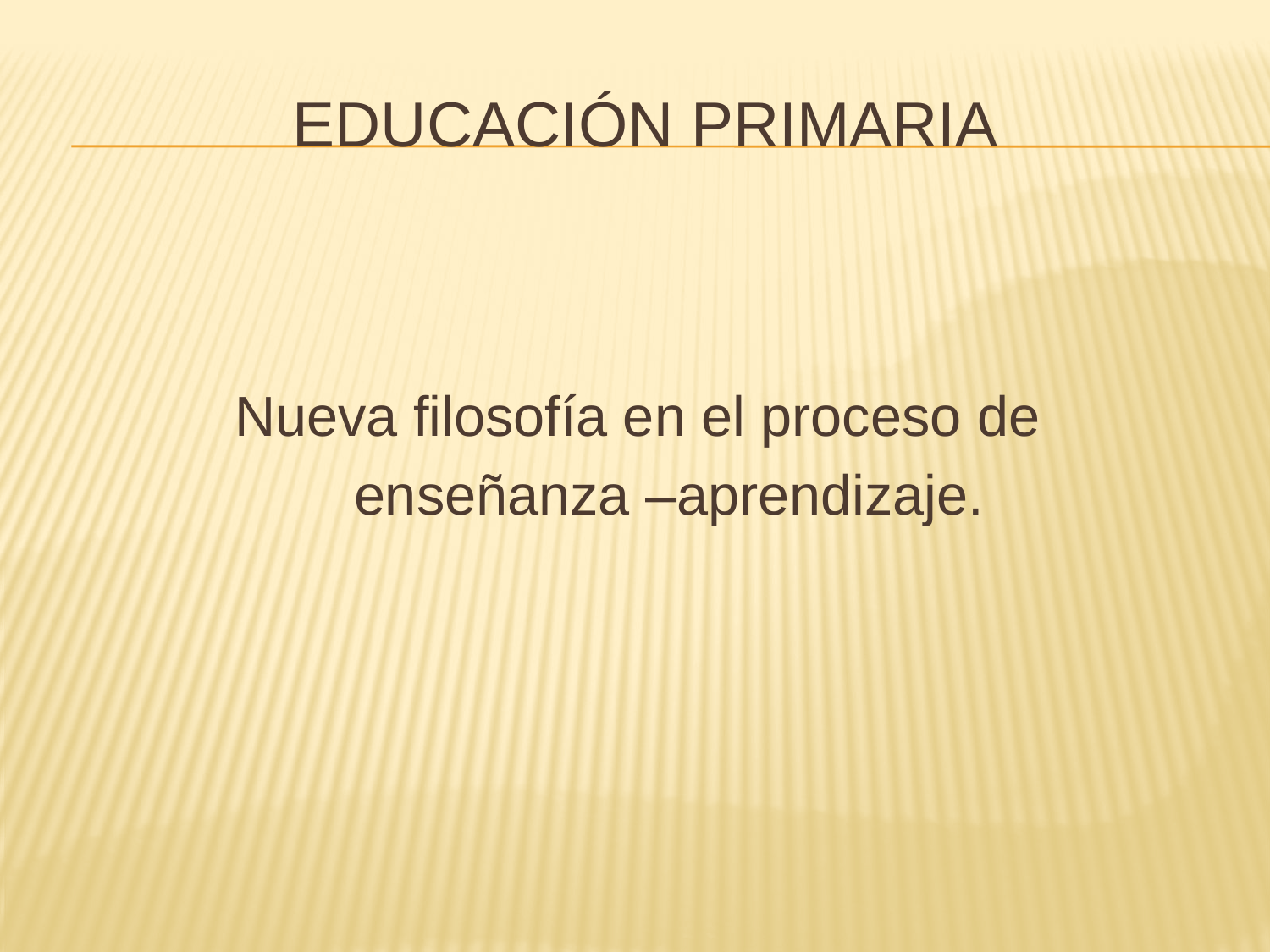

# EDUCACIÓN PRIMARIA

Nueva filosofía en el proceso de
   enseñanza –aprendizaje.